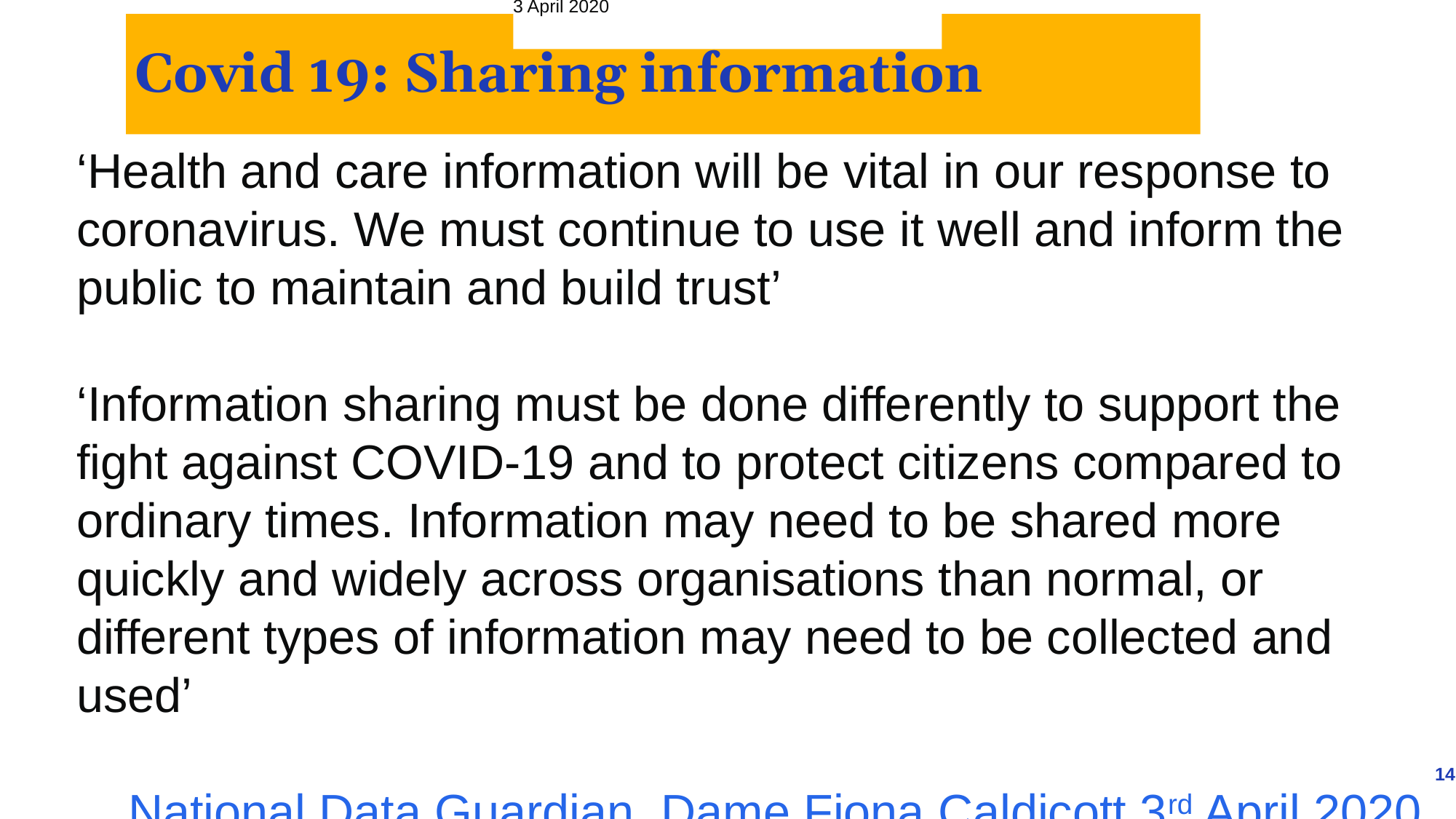

National Data Guardian and Dame Fiona Caldicott
Published
3 April 2020

# Covid 19: Sharing information
‘Health and care information will be vital in our response to coronavirus. We must continue to use it well and inform the public to maintain and build trust’

‘Information sharing must be done differently to support the fight against COVID-19 and to protect citizens compared to ordinary times. Information may need to be shared more quickly and widely across organisations than normal, or different types of information may need to be collected and used’

National Data Guardian, Dame Fiona Caldicott 3rd April 2020

14